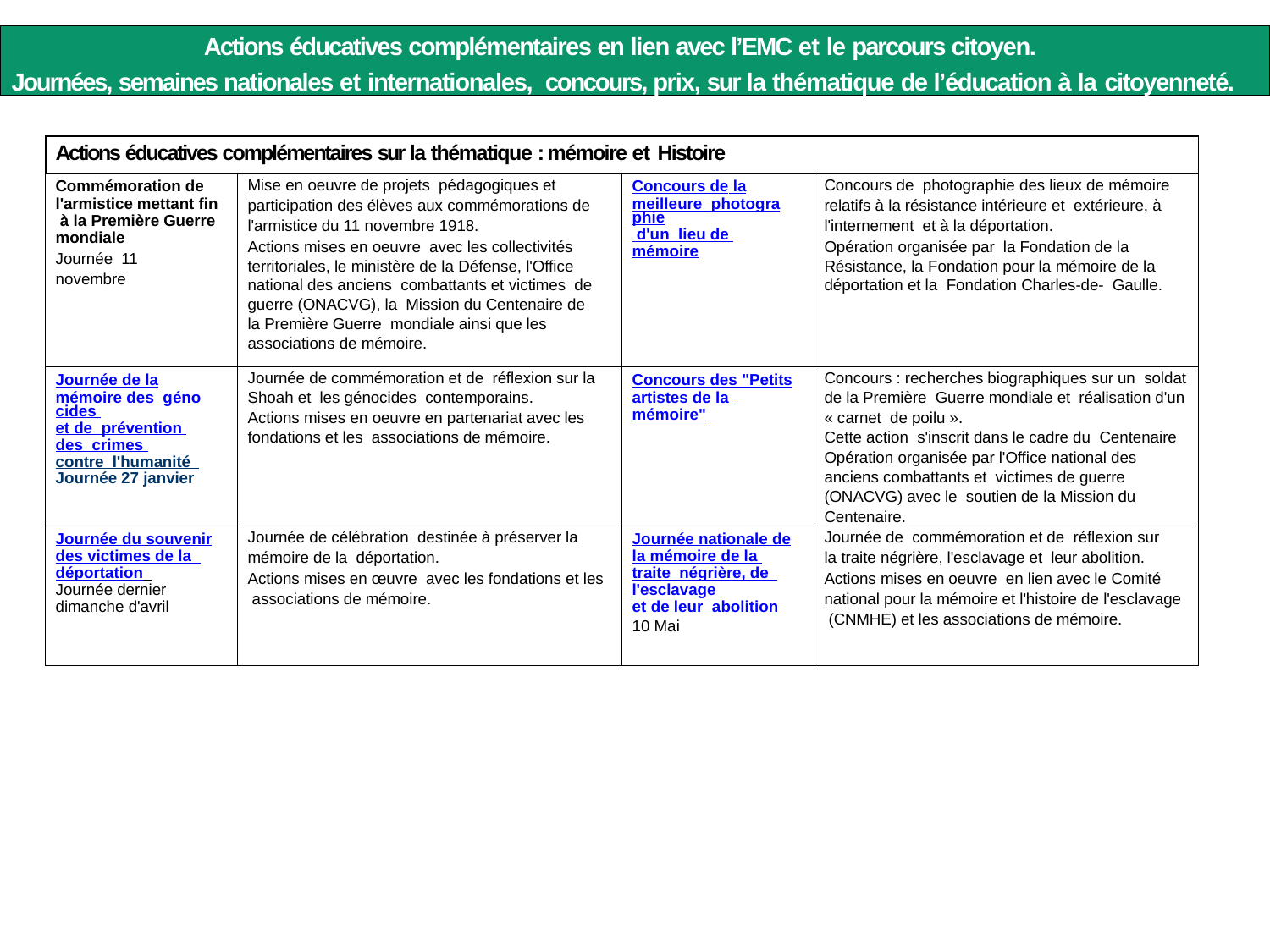

Actions éducatives complémentaires en lien avec l’EMC et le parcours citoyen.
Journées, semaines nationales et internationales,  concours, prix, sur la thématique de l’éducation à la citoyenneté.
| Actions éducatives complémentaires sur la thématique : mémoire et Histoire |  |  |  |
| --- | --- | --- | --- |
| Commémoration de l'armistice mettant fin à la Première Guerre mondiale Journée 11 novembre | Mise en oeuvre de projets pédagogiques et participation des élèves aux commémorations de l'armistice du 11 novembre 1918. Actions mises en oeuvre avec les collectivités territoriales, le ministère de la Défense, l'Office national des anciens combattants et victimes de guerre (ONACVG), la Mission du Centenaire de la Première Guerre mondiale ainsi que les associations de mémoire. | Concours de la meilleure photographie d'un lieu de mémoire | Concours de photographie des lieux de mémoire relatifs à la résistance intérieure et extérieure, à l'internement et à la déportation. Opération organisée par la Fondation de la Résistance, la Fondation pour la mémoire de la déportation et la Fondation Charles-de- Gaulle. |
| Journée de la mémoire des génocides et de prévention des crimes contre l'humanité Journée 27 janvier | Journée de commémoration et de réflexion sur la Shoah et les génocides contemporains. Actions mises en oeuvre en partenariat avec les fondations et les associations de mémoire. | Concours des "Petits artistes de la mémoire" | Concours : recherches biographiques sur un soldat de la Première Guerre mondiale et réalisation d'un « carnet de poilu ». Cette action s'inscrit dans le cadre du Centenaire Opération organisée par l'Office national des anciens combattants et victimes de guerre (ONACVG) avec le soutien de la Mission du Centenaire. |
| Journée du souvenir des victimes de la déportation Journée dernier dimanche d'avril | Journée de célébration destinée à préserver la mémoire de la déportation. Actions mises en œuvre avec les fondations et les associations de mémoire. | Journée nationale de la mémoire de la traite négrière, de l'esclavage et de leur abolition 10 Mai | Journée de commémoration et de réflexion sur la traite négrière, l'esclavage et leur abolition. Actions mises en oeuvre en lien avec le Comité national pour la mémoire et l'histoire de l'esclavage (CNMHE) et les associations de mémoire. |